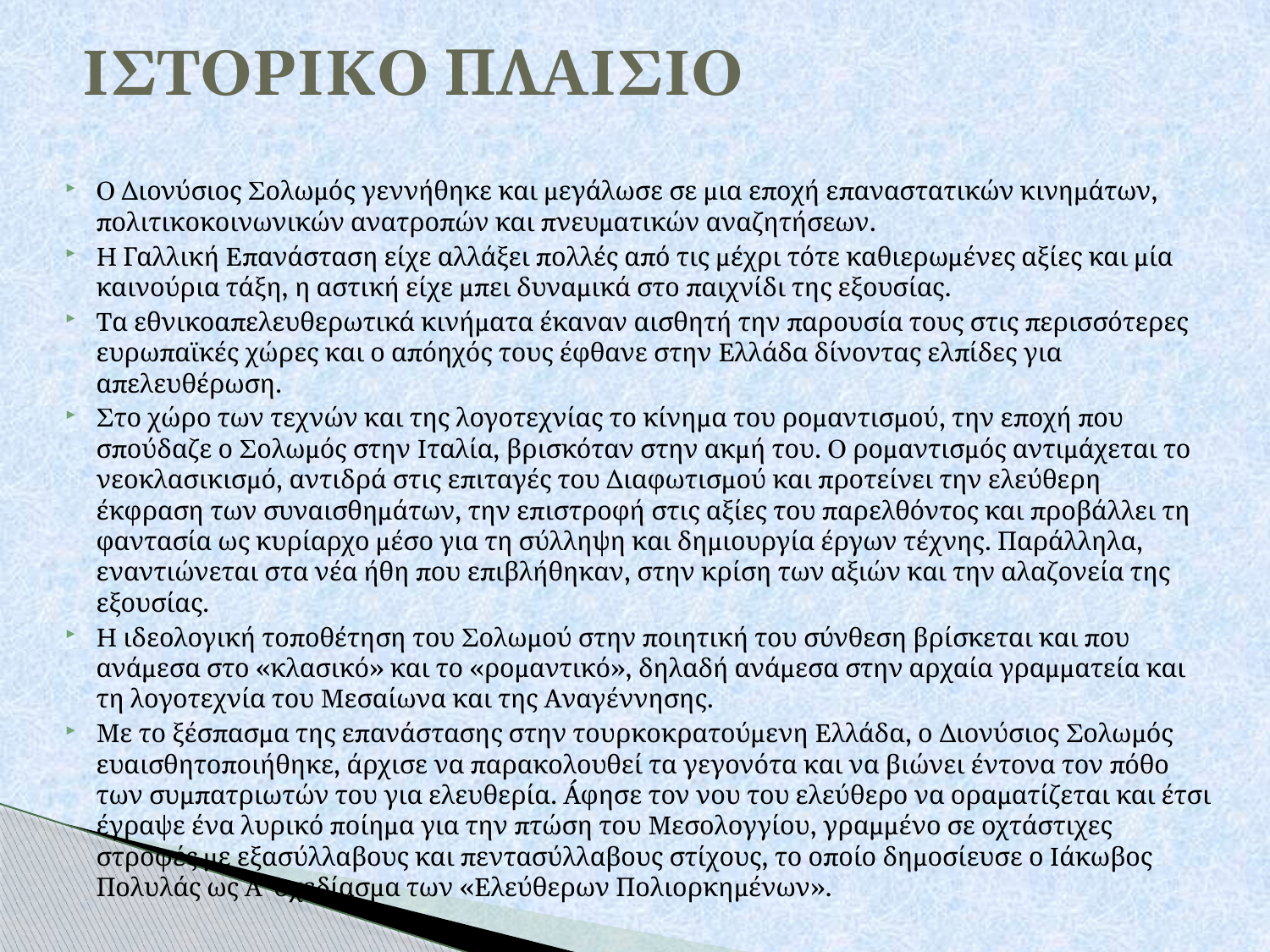

# ΙΣΤΟΡΙΚΟ ΠΛΑΙΣΙΟ
Ο Διονύσιος Σολωμός γεννήθηκε και μεγάλωσε σε μια εποχή επαναστατικών κινημάτων, πολιτικοκοινωνικών ανατροπών και πνευματικών αναζητήσεων.
Η Γαλλική Επανάσταση είχε αλλάξει πολλές από τις μέχρι τότε καθιερωμένες αξίες και μία καινούρια τάξη, η αστική είχε μπει δυναμικά στο παιχνίδι της εξουσίας.
Τα εθνικοαπελευθερωτικά κινήματα έκαναν αισθητή την παρουσία τους στις περισσότερες ευρωπαϊκές χώρες και ο απόηχός τους έφθανε στην Ελλάδα δίνοντας ελπίδες για απελευθέρωση.
Στο χώρο των τεχνών και της λογοτεχνίας το κίνημα του ρομαντισμού, την εποχή που σπούδαζε ο Σολωμός στην Ιταλία, βρισκόταν στην ακμή του. Ο ρομαντισμός αντιμάχεται το νεοκλασικισμό, αντιδρά στις επιταγές του Διαφωτισμού και προτείνει την ελεύθερη έκφραση των συναισθημάτων, την επιστροφή στις αξίες του παρελθόντος και προβάλλει τη φαντασία ως κυρίαρχο μέσο για τη σύλληψη και δημιουργία έργων τέχνης. Παράλληλα, εναντιώνεται στα νέα ήθη που επιβλήθηκαν, στην κρίση των αξιών και την αλαζονεία της εξουσίας.
Η ιδεολογική τοποθέτηση του Σολωμού στην ποιητική του σύνθεση βρίσκεται και που ανάμεσα στο «κλασικό» και το «ρομαντικό», δηλαδή ανάμεσα στην αρχαία γραμματεία και τη λογοτεχνία του Μεσαίωνα και της Αναγέννησης.
Με το ξέσπασμα της επανάστασης στην τουρκοκρατούμενη Ελλάδα, ο Διονύσιος Σολωμός ευαισθητοποιήθηκε, άρχισε να παρακολουθεί τα γεγονότα και να βιώνει έντονα τον πόθο των συμπατριωτών του για ελευθερία. Άφησε τον νου του ελεύθερο να οραματίζεται και έτσι έγραψε ένα λυρικό ποίημα για την πτώση του Μεσολογγίου, γραμμένο σε οχτάστιχες στροφές με εξασύλλαβους και πεντασύλλαβους στίχους, το οποίο δημοσίευσε ο Ιάκωβος Πολυλάς ως Α’ σχεδίασμα των «Ελεύθερων Πολιορκημένων».